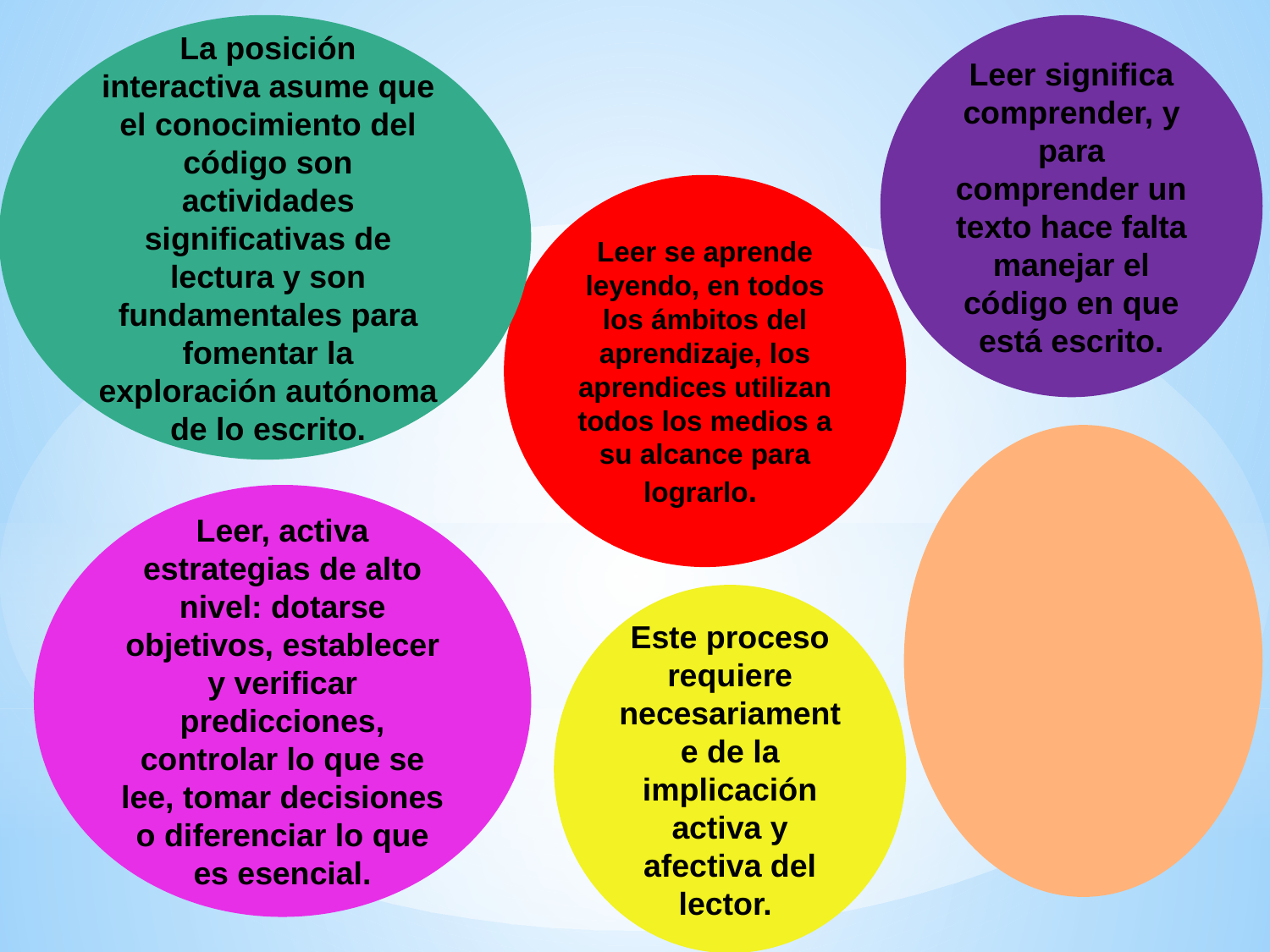

La posición interactiva asume que el conocimiento del código son actividades significativas de lectura y son fundamentales para fomentar la exploración autónoma de lo escrito.
Leer significa comprender, y para comprender un texto hace falta manejar el código en que está escrito.
Leer se aprende leyendo, en todos los ámbitos del aprendizaje, los aprendices utilizan todos los medios a su alcance para lograrlo.

Leer, activa estrategias de alto nivel: dotarse objetivos, establecer y verificar predicciones, controlar lo que se lee, tomar decisiones o diferenciar lo que es esencial.
Este proceso requiere necesariamente de la implicación activa y afectiva del lector.